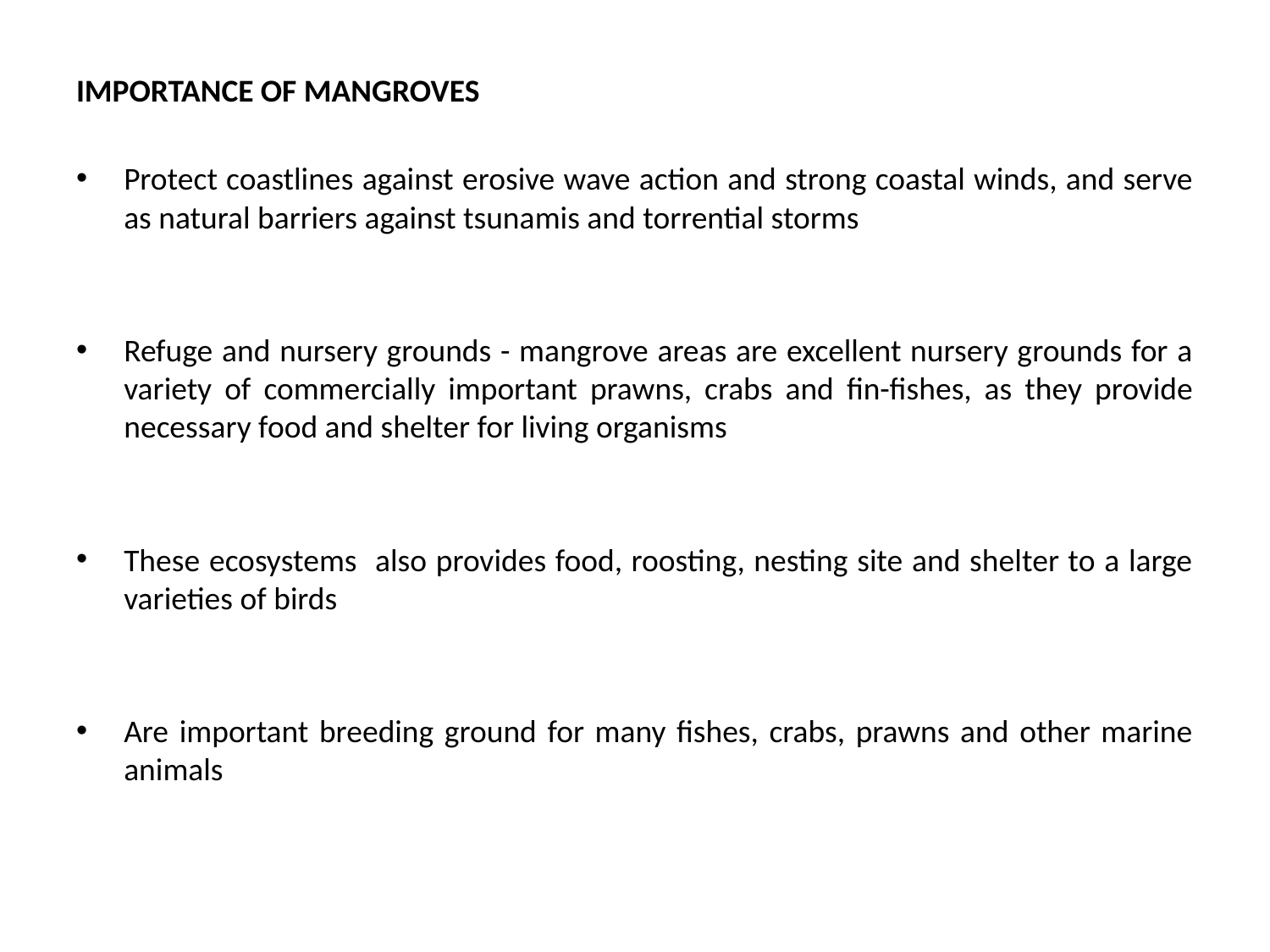

IMPORTANCE OF MANGROVES

Protect coastlines against erosive wave action and strong coastal winds, and serve as natural barriers against tsunamis and torrential storms

Refuge and nursery grounds - mangrove areas are excellent nursery grounds for a variety of commercially important prawns, crabs and fin-fishes, as they provide necessary food and shelter for living organisms

These ecosystems  also provides food, roosting, nesting site and shelter to a large varieties of birds

Are important breeding ground for many fishes, crabs, prawns and other marine animals